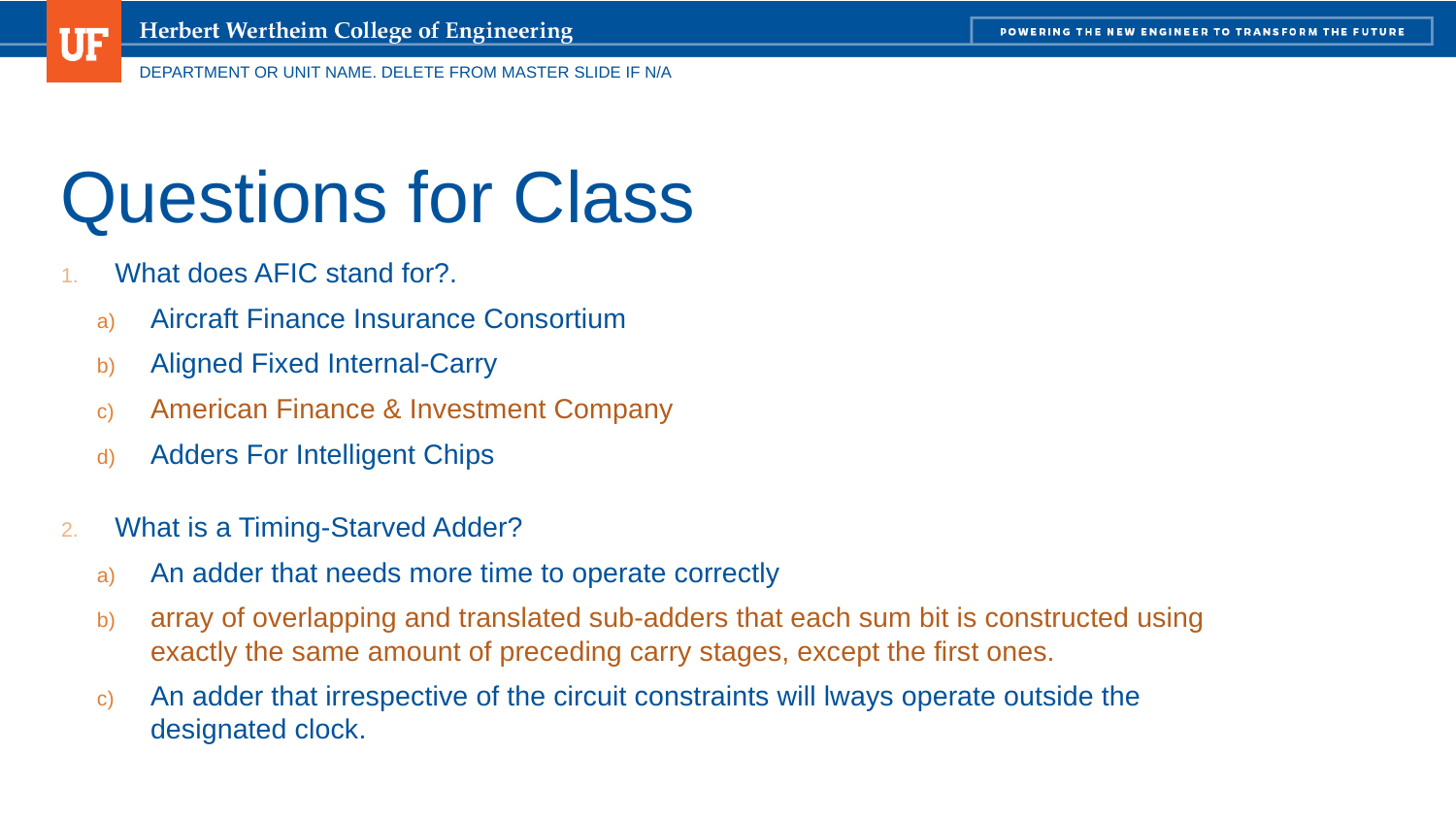

# Questions for Class
What does AFIC stand for?.
Aircraft Finance Insurance Consortium
Aligned Fixed Internal-Carry
American Finance & Investment Company
Adders For Intelligent Chips
What is a Timing-Starved Adder?
An adder that needs more time to operate correctly
array of overlapping and translated sub-adders that each sum bit is constructed using exactly the same amount of preceding carry stages, except the first ones.
An adder that irrespective of the circuit constraints will lways operate outside the designated clock.